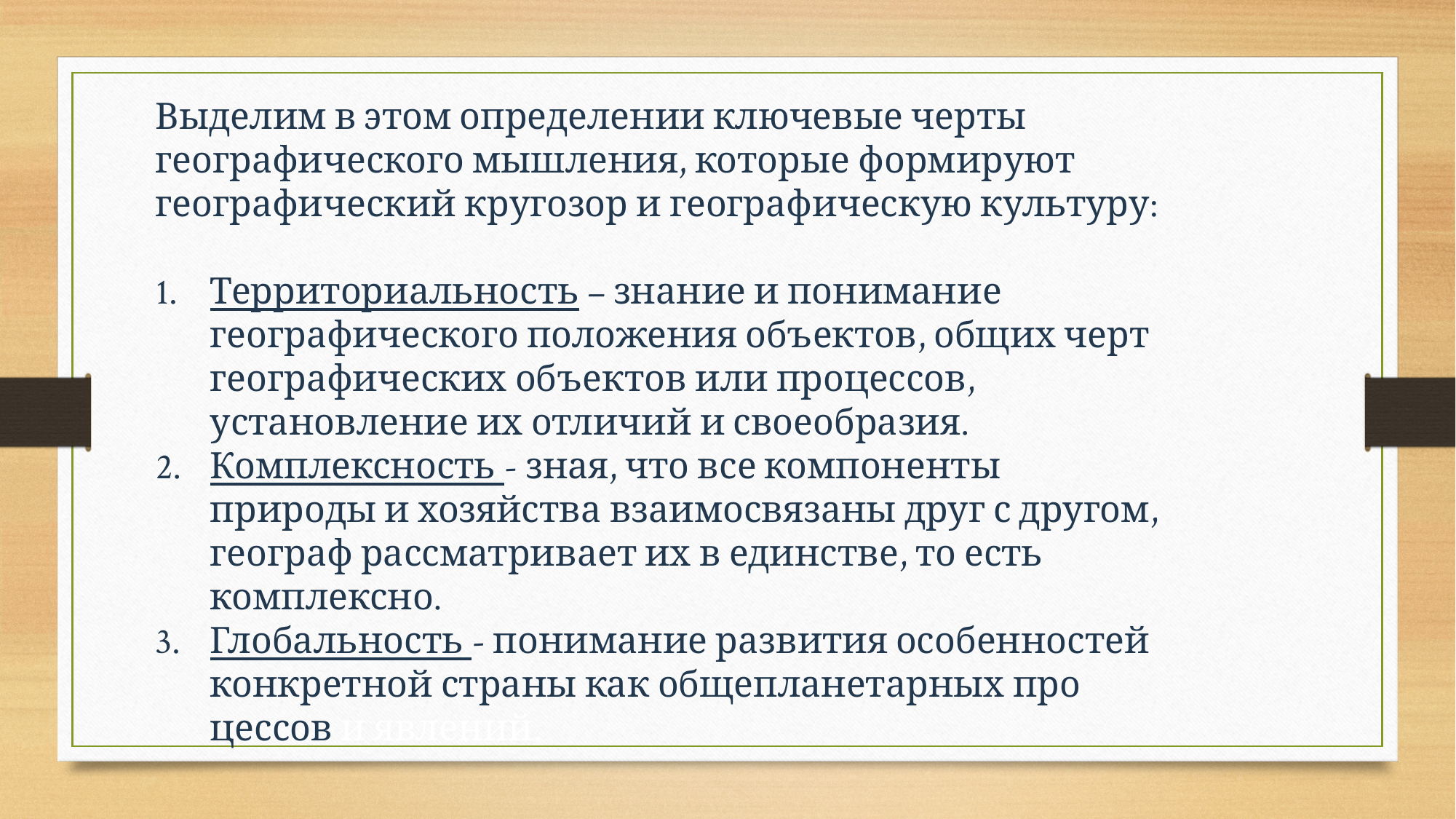

Выделим в этом определении ключевые черты географического мышления, которые формируют географический кругозор и географи­ческую культуру:

Территориальность – знание и понимание географического положения объектов, общих черт географиче­ских объектов или процессов, установление их отличий и своеобразия.
Комплексность - зная, что все компоненты природы и хозяйства взаимосвязаны друг с другом, географ рассматривает их в единстве, то есть комплексно.
Глобальность - пони­мание развития особенностей конкретной страны как общепланетарных про­цессов и явлений.